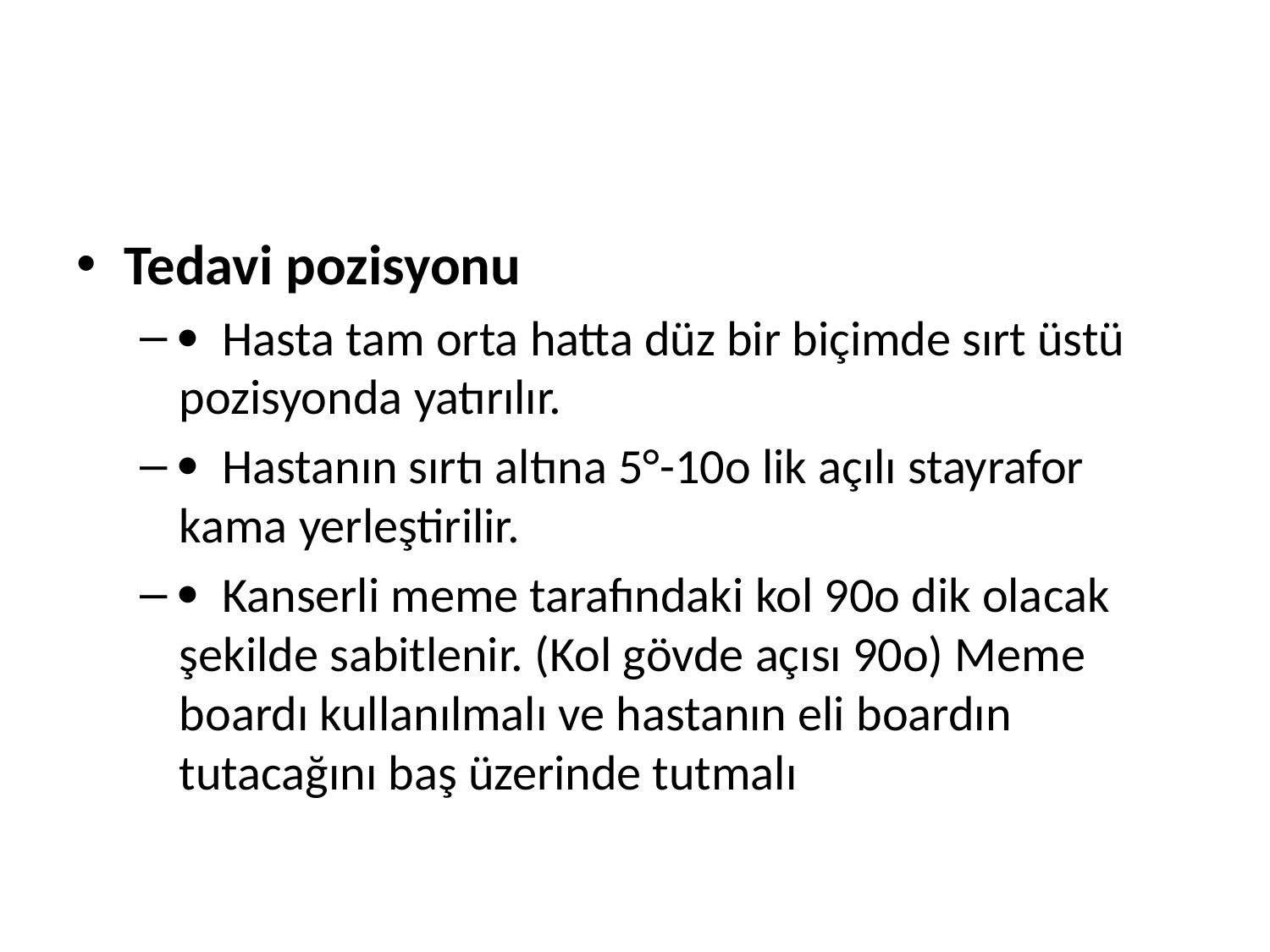

#
Tedavi pozisyonu
•  Hasta tam orta hatta düz bir biçimde sırt üstü pozisyonda yatırılır.
•  Hastanın sırtı altına 5°-10o lik açılı stayrafor kama yerleştirilir.
•  Kanserli meme tarafındaki kol 90o dik olacak şekilde sabitlenir. (Kol gövde açısı 90o) Meme boardı kullanılmalı ve hastanın eli boardın tutacağını baş üzerinde tutmalı